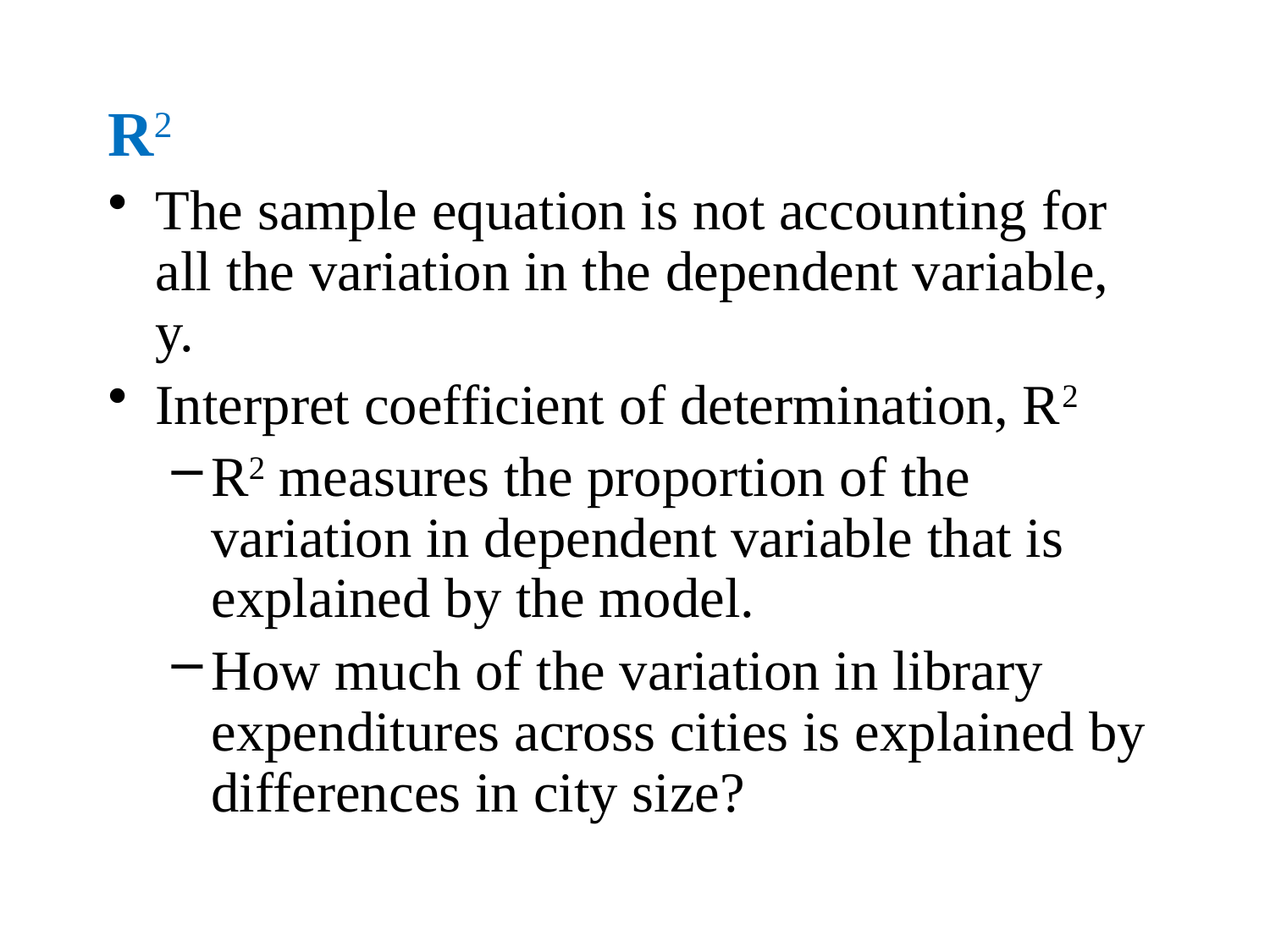

R2
The sample equation is not accounting for all the variation in the dependent variable, y.
Interpret coefficient of determination, R2
R2 measures the proportion of the variation in dependent variable that is explained by the model.
How much of the variation in library expenditures across cities is explained by differences in city size?